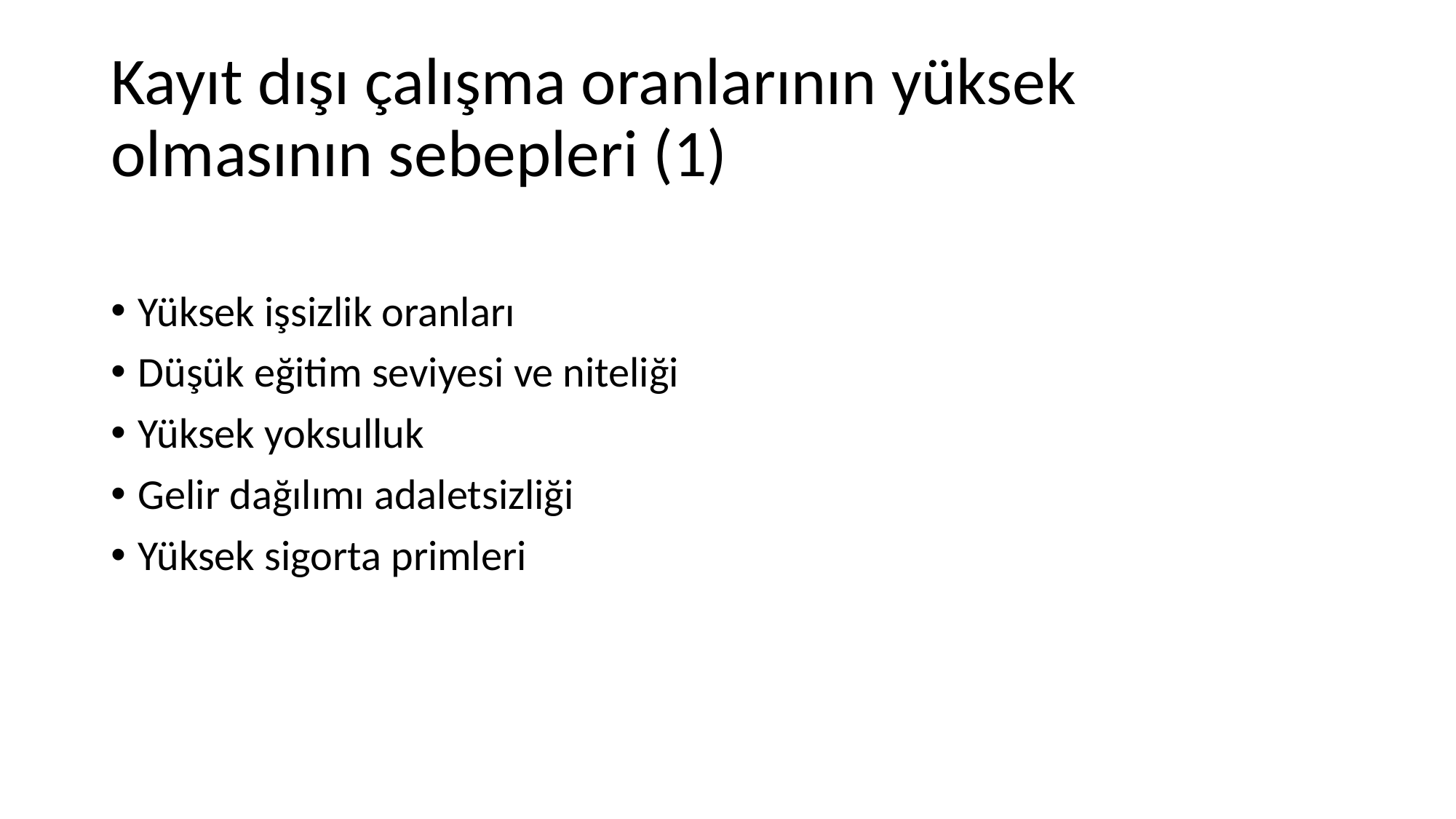

# Kayıt dışı çalışma oranlarının yüksek olmasının sebepleri (1)

Yüksek işsizlik oranları
Düşük eğitim seviyesi ve niteliği
Yüksek yoksulluk
Gelir dağılımı adaletsizliği
Yüksek sigorta primleri